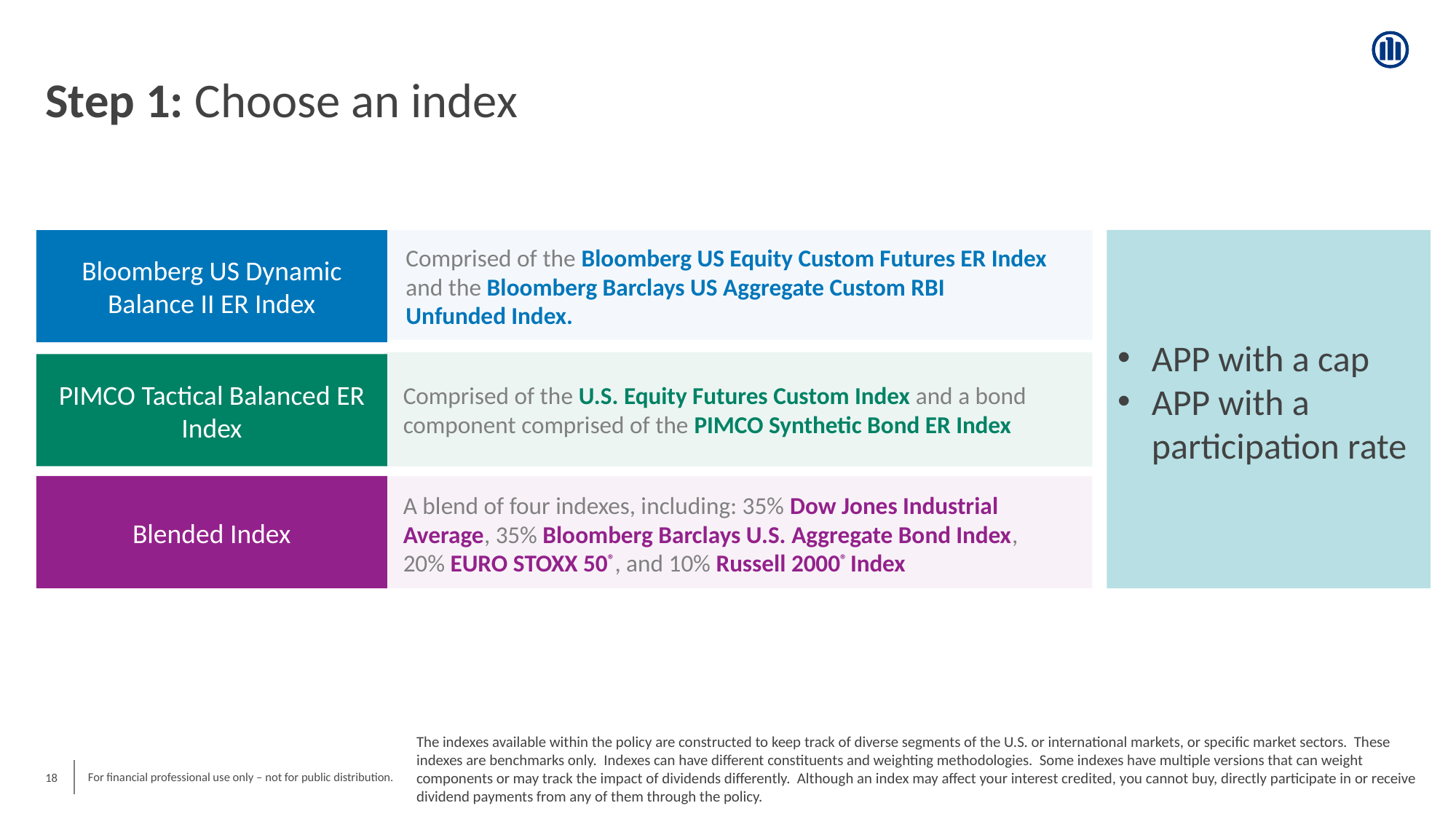

# Step 1: Choose an index

Bloomberg US Dynamic Balance II ER Index

Comprised of the Bloomberg US Equity Custom Futures ER Index and the Bloomberg Barclays US Aggregate Custom RBI Unfunded Index.
APP with a cap
APP with a participation rate

Comprised of the U.S. Equity Futures Custom Index and a bond component comprised of the PIMCO Synthetic Bond ER Index
PIMCO Tactical Balanced ER Index
Blended Index

A blend of four indexes, including: 35% Dow Jones Industrial Average, 35% Bloomberg Barclays U.S. Aggregate Bond Index, 20% EURO STOXX 50®, and 10% Russell 2000® Index
The indexes available within the policy are constructed to keep track of diverse segments of the U.S. or international markets, or specific market sectors.  These indexes are benchmarks only.  Indexes can have different constituents and weighting methodologies.  Some indexes have multiple versions that can weight components or may track the impact of dividends differently.  Although an index may affect your interest credited, you cannot buy, directly participate in or receive dividend payments from any of them through the policy.
18